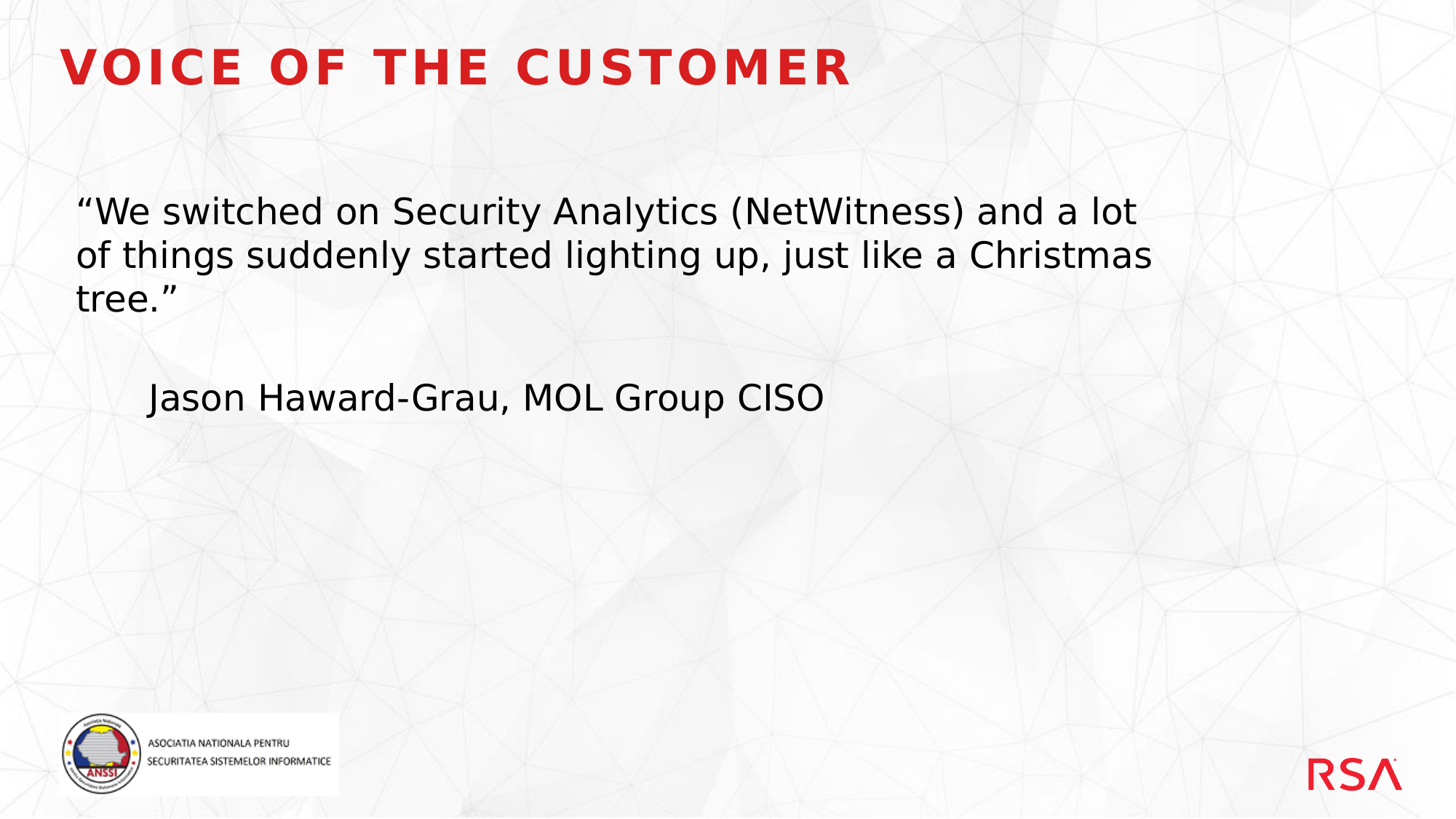

# VOICE OF THE CUSTOMER

“We switched on Security Analytics (NetWitness) and a lot of things suddenly started lighting up, just like a Christmas tree.”

Jason Haward-Grau, MOL Group CISO